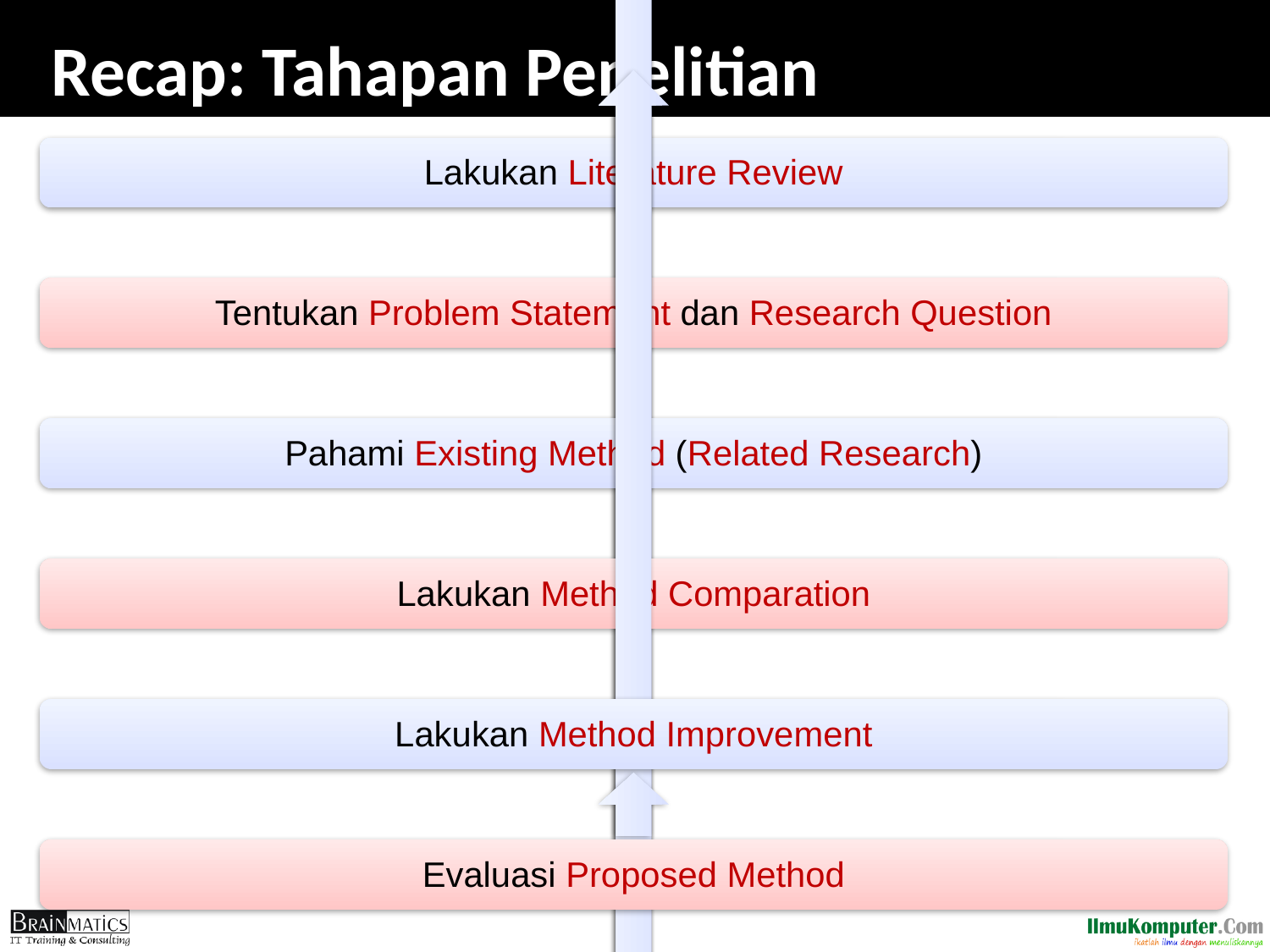

# Recap: Tahapan Penelitian
Lakukan Literature Review
Tentukan Problem Statement dan Research Question
Pahami Existing Method (Related Research)
Lakukan Method Comparation
Lakukan Method Improvement
Evaluasi Proposed Method